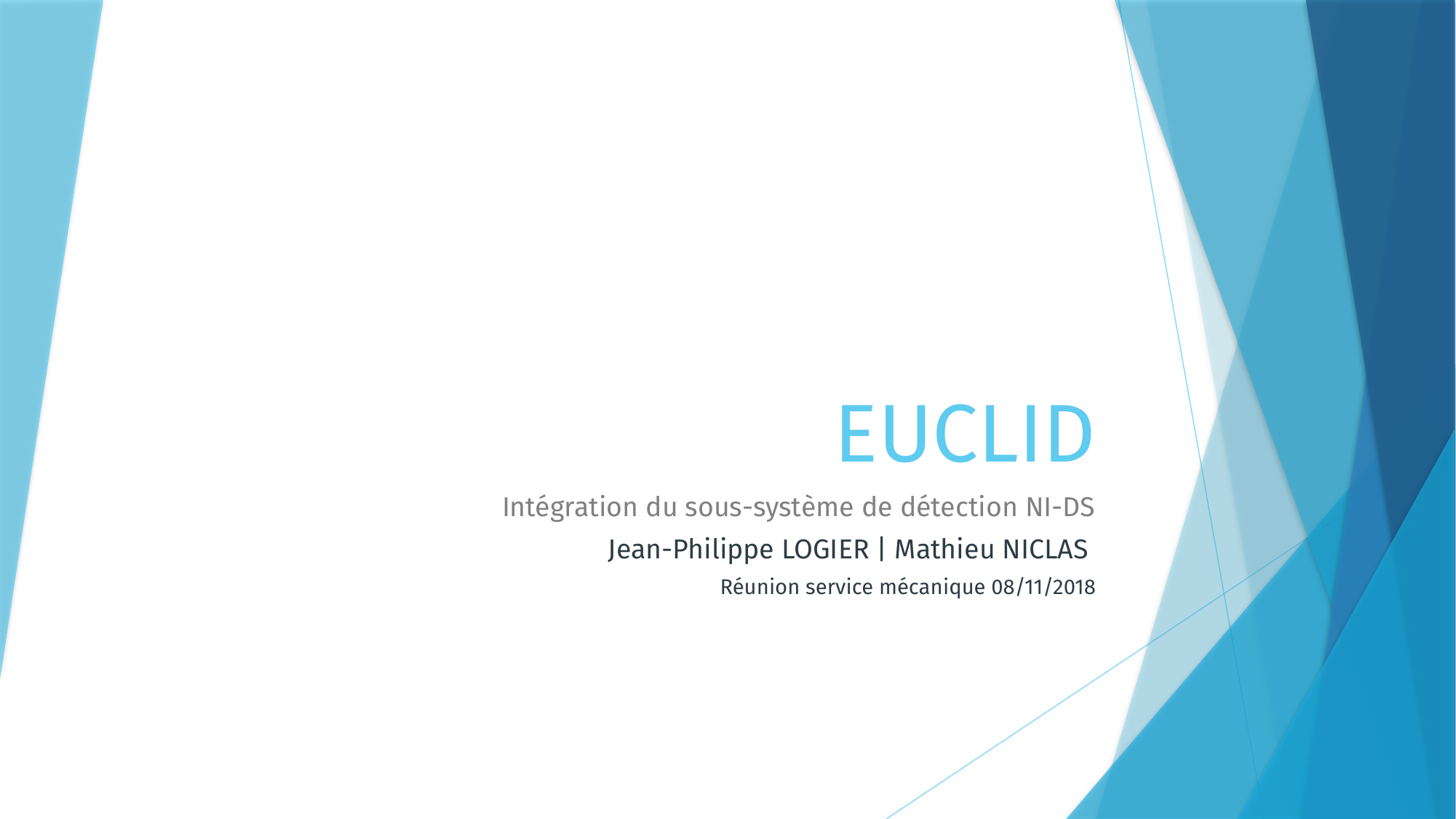

# EUCLID
Intégration du sous-système de détection NI-DS
Jean-Philippe LOGIER | Mathieu NICLAS
Réunion service mécanique 08/11/2018